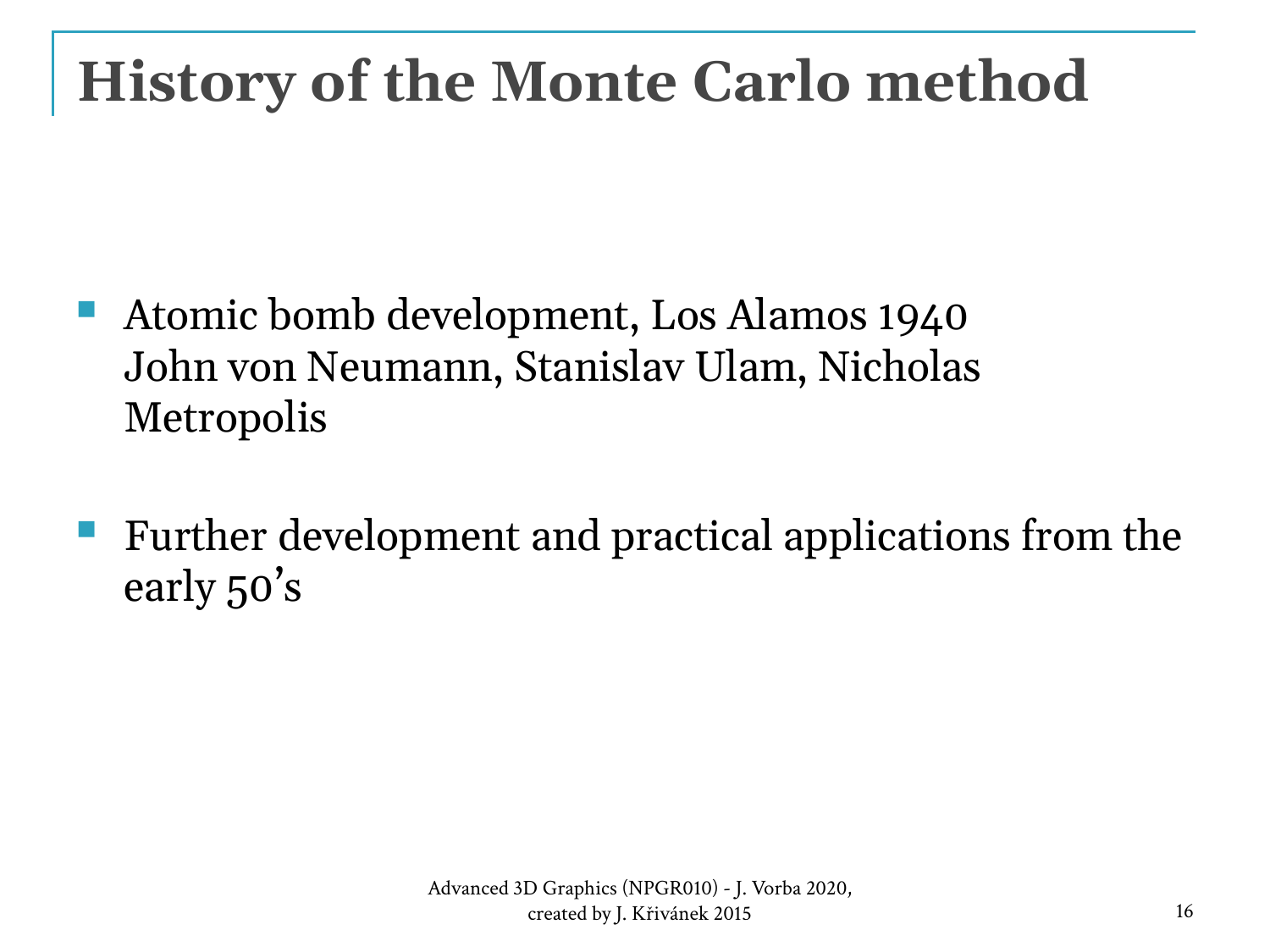

# History of the Monte Carlo method

Atomic bomb development, Los Alamos 1940
John von Neumann, Stanislav Ulam, Nicholas Metropolis

Further development and practical applications from the early 50’s
16
Advanced 3D Graphics (NPGR010) - J. Vorba 2020, created by J. Křivánek 2015